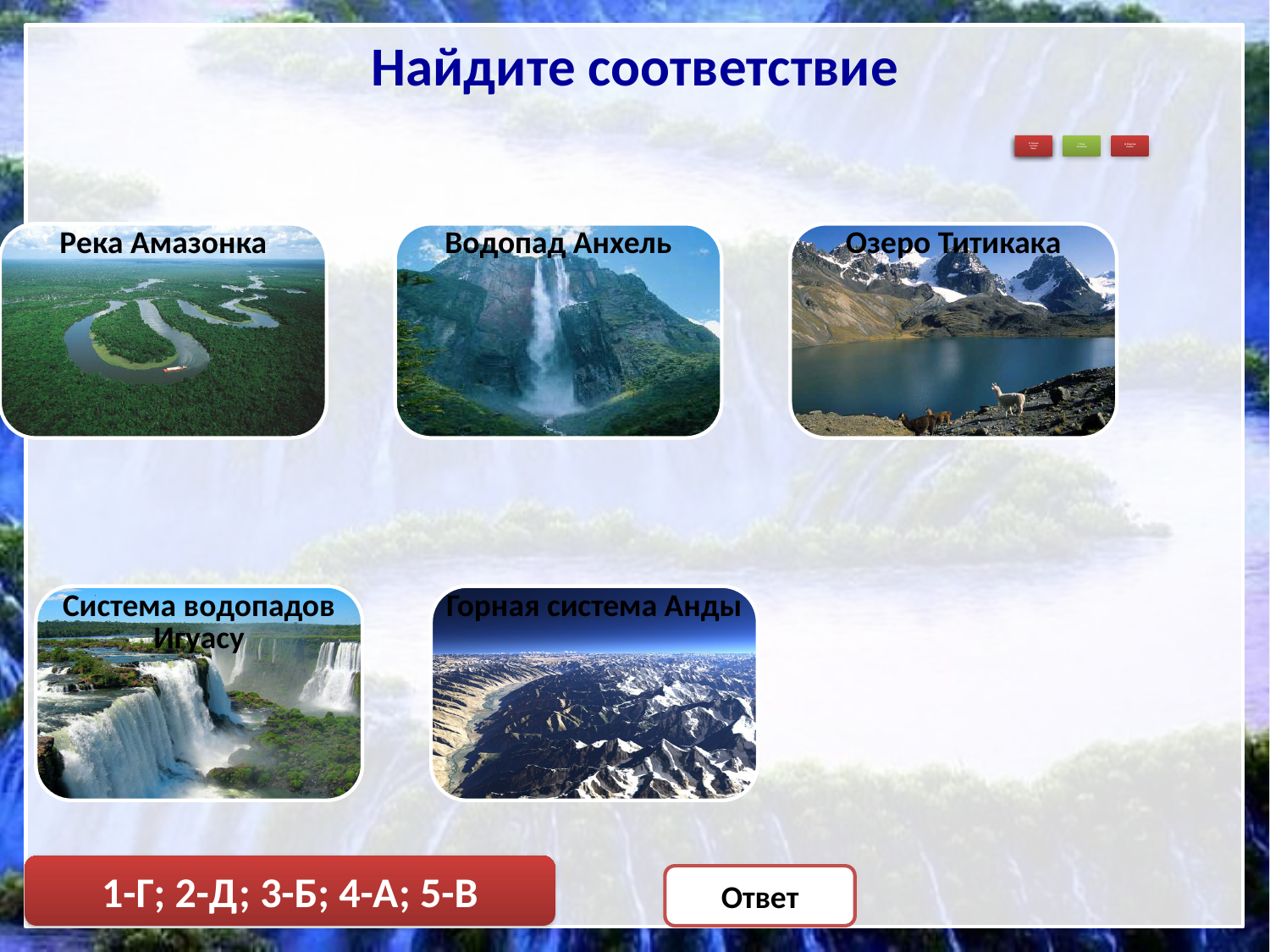

# Найдите соответствие
А. Система водопадов Игуасу
Г. Река Амазонка
Д. Водопад Анхель
5
4
3
2
1
Река Амазонка
Водопад Анхель
Озеро Титикака
Система водопадов Игуасу

1-Г; 2-Д; 3-Б; 4-А; 5-В
Ответ